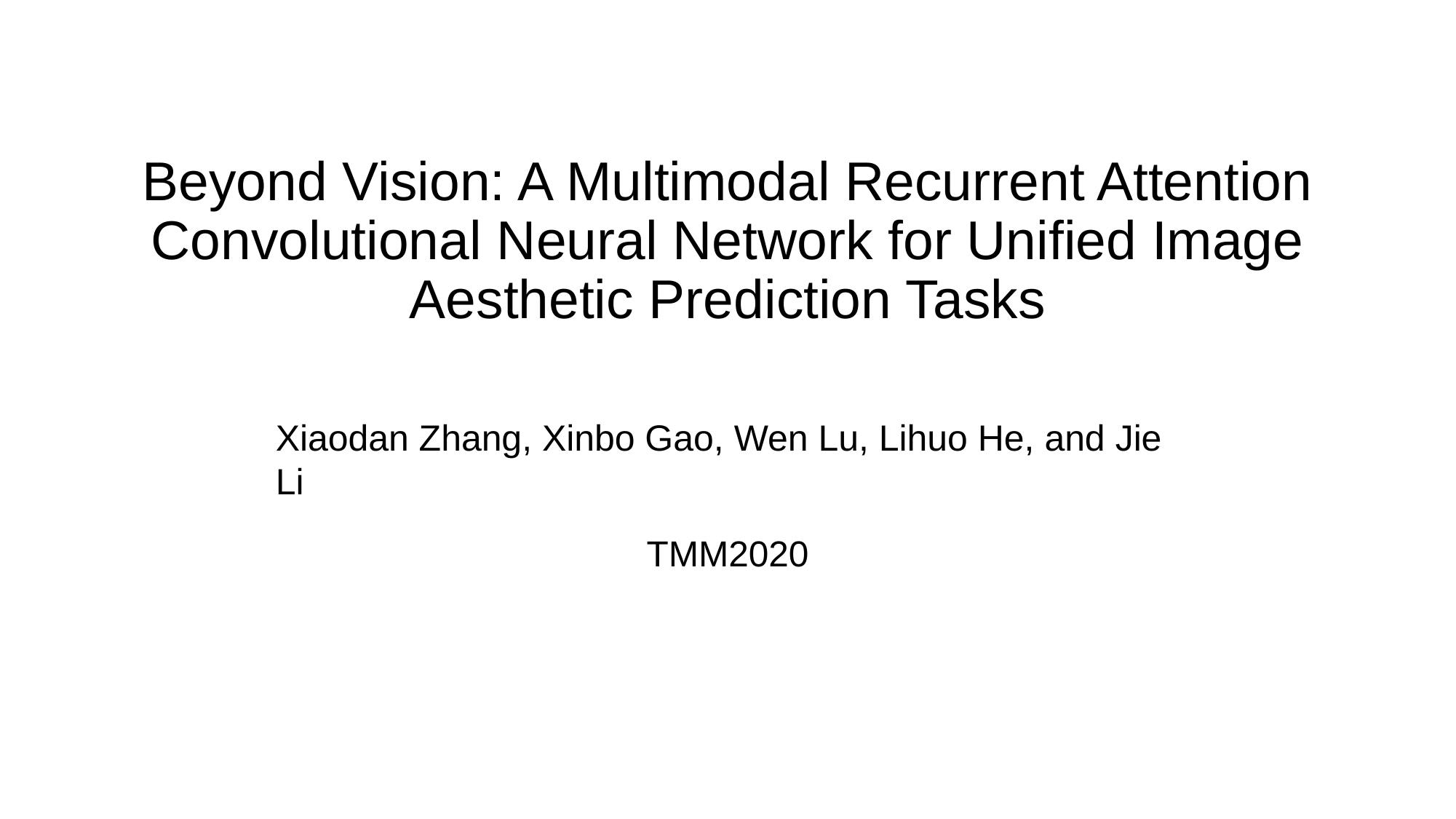

# Beyond Vision: A Multimodal Recurrent Attention Convolutional Neural Network for Unified Image Aesthetic Prediction Tasks
Xiaodan Zhang, Xinbo Gao, Wen Lu, Lihuo He, and Jie Li
TMM2020